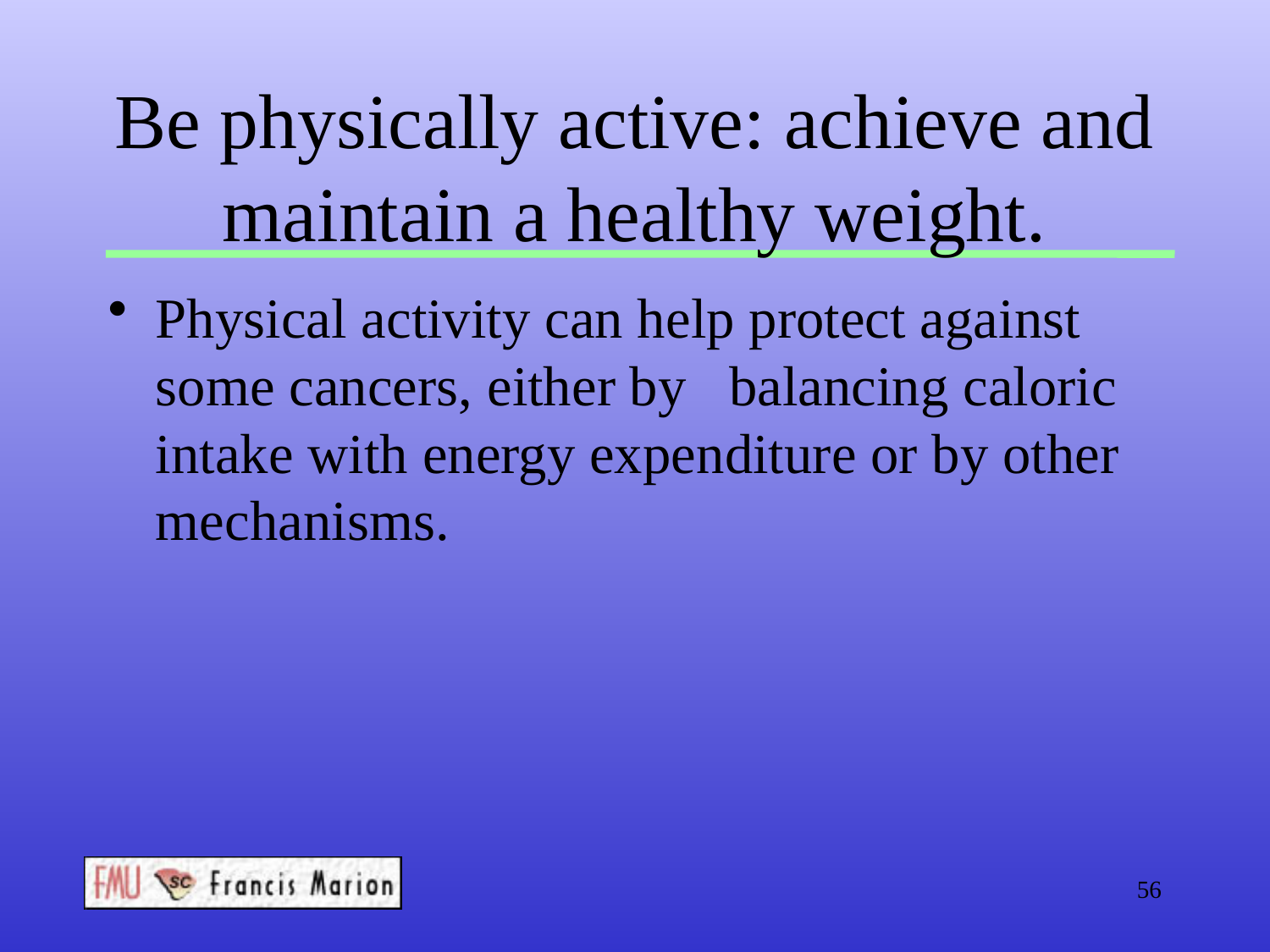

# Be physically active: achieve and maintain a healthy weight.
Physical activity can help protect against some cancers, either by   balancing caloric intake with energy expenditure or by other mechanisms.
56